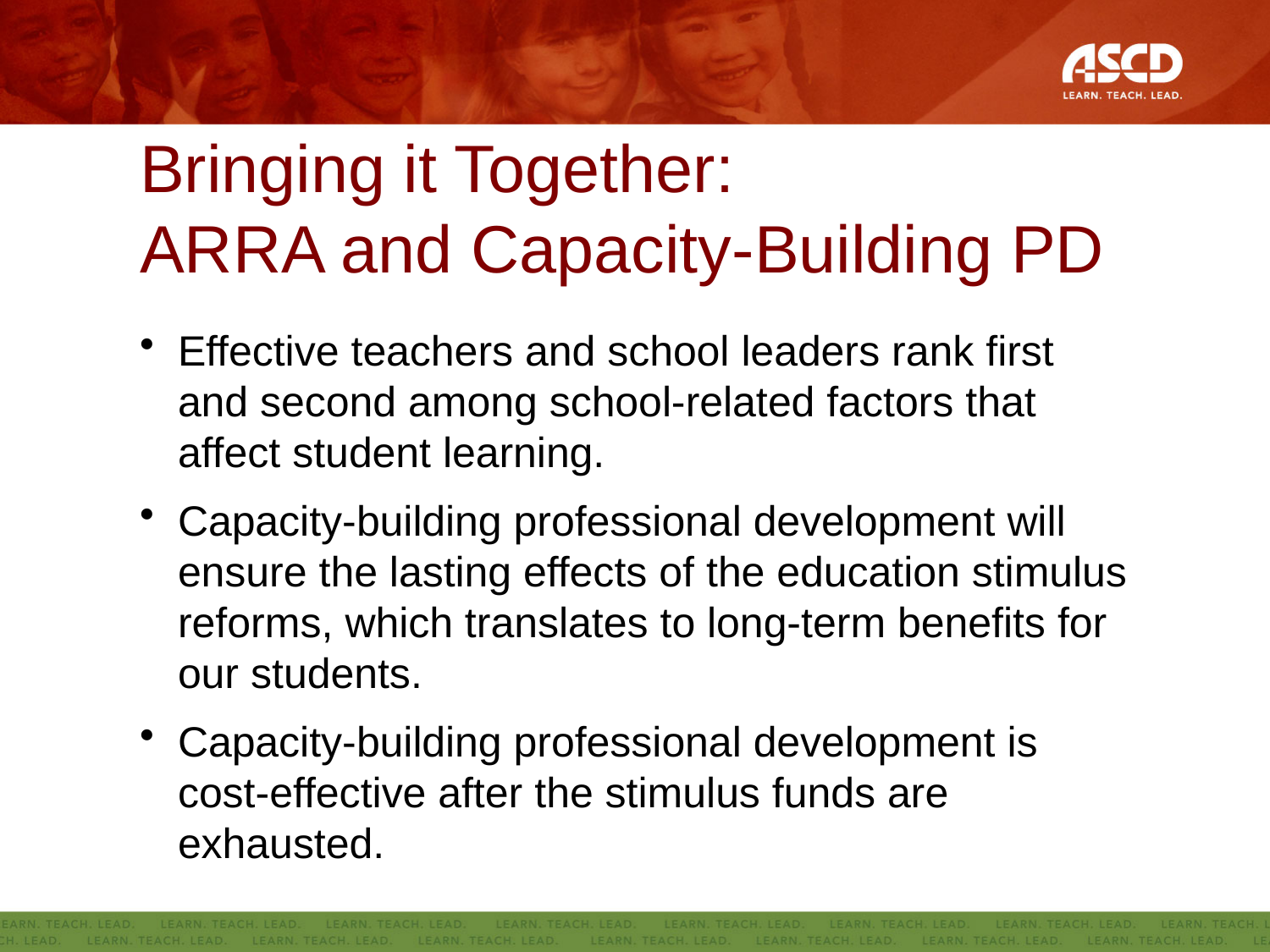

# Bringing it Together: ARRA and Capacity-Building PD
Effective teachers and school leaders rank first and second among school-related factors that affect student learning.
Capacity-building professional development will ensure the lasting effects of the education stimulus reforms, which translates to long-term benefits for our students.
Capacity-building professional development is cost-effective after the stimulus funds are exhausted.